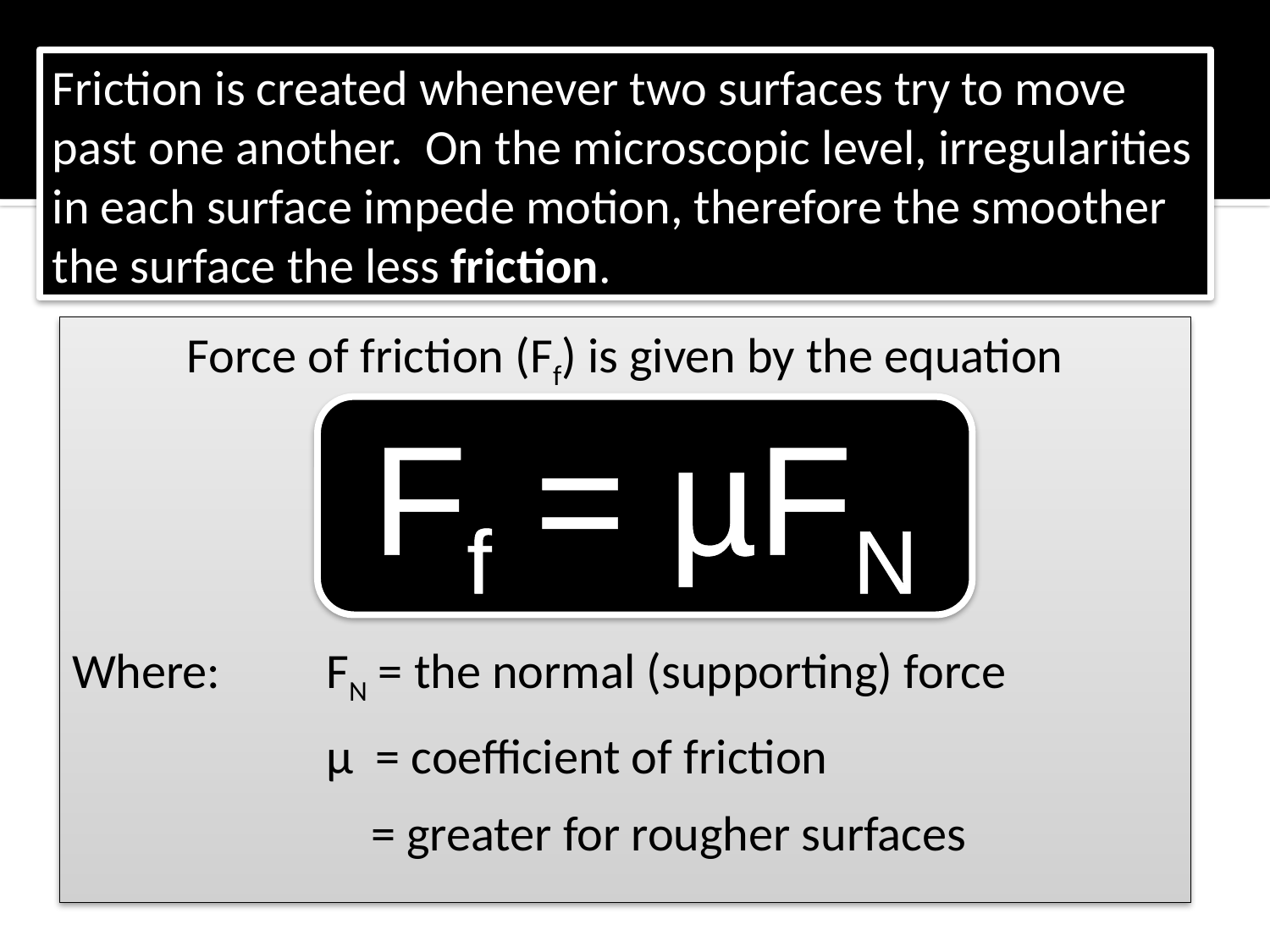

Friction is created whenever two surfaces try to move past one another.  On the microscopic level, irregularities in each surface impede motion, therefore the smoother the surface the less friction.

Force of friction (Ff) is given by the equation

Where:	FN = the normal (supporting) force
		μ  = coefficient of friction
	   	    = greater for rougher surfaces

Ff = µFN